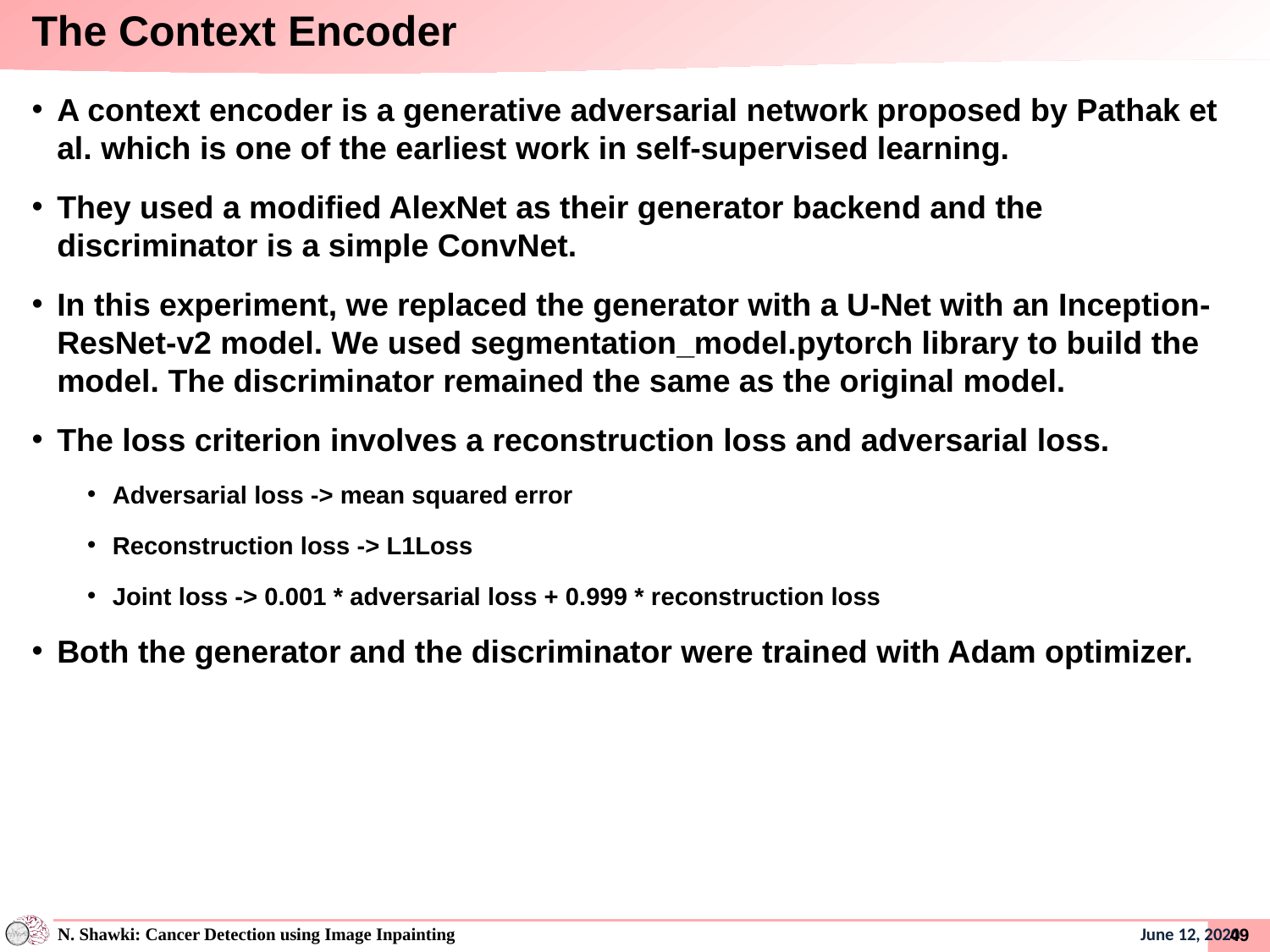

# The Context Encoder

A context encoder is a generative adversarial network proposed by Pathak et al. which is one of the earliest work in self-supervised learning.
They used a modified AlexNet as their generator backend and the discriminator is a simple ConvNet.
In this experiment, we replaced the generator with a U-Net with an Inception-ResNet-v2 model. We used segmentation_model.pytorch library to build the model. The discriminator remained the same as the original model.
The loss criterion involves a reconstruction loss and adversarial loss.
Adversarial loss -> mean squared error
Reconstruction loss -> L1Loss
Joint loss -> 0.001 * adversarial loss + 0.999 * reconstruction loss
Both the generator and the discriminator were trained with Adam optimizer.